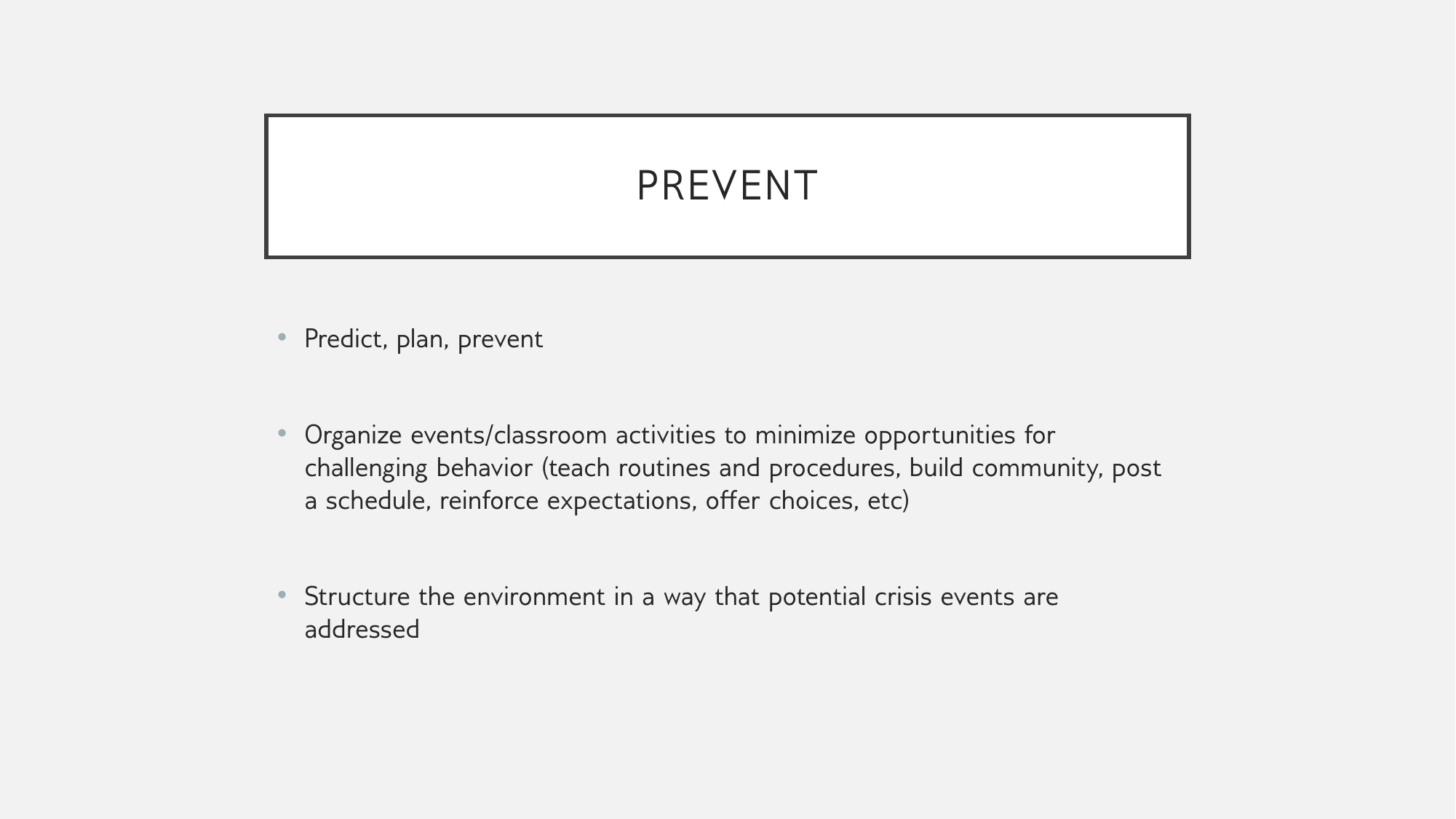

# Prevent
Predict, plan, prevent

Organize events/classroom activities to minimize opportunities for challenging behavior (teach routines and procedures, build community, post a schedule, reinforce expectations, offer choices, etc)

Structure the environment in a way that potential crisis events are addressed